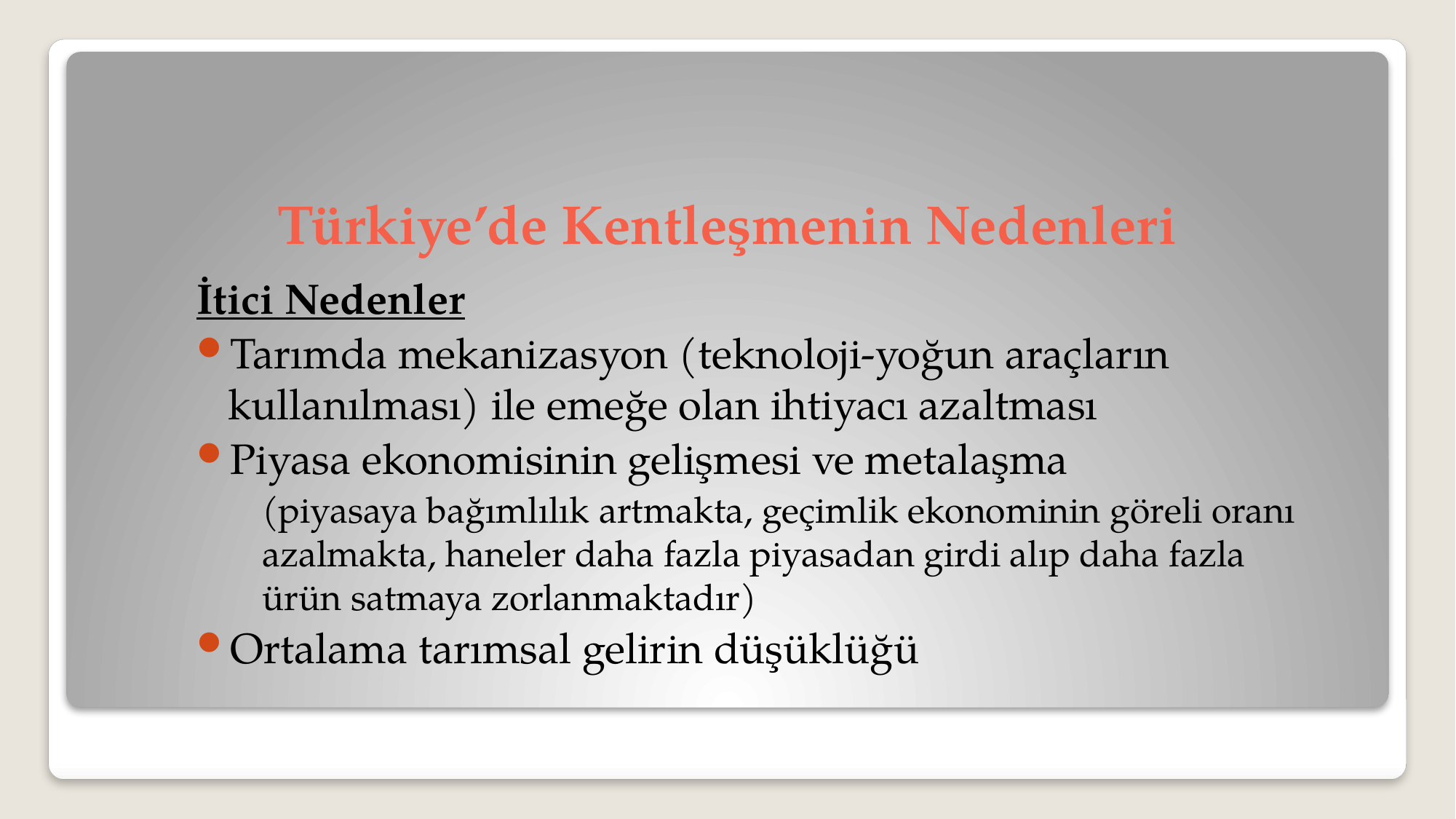

# Türkiye’de Kentleşmenin Nedenleri
İtici Nedenler
Tarımda mekanizasyon (teknoloji-yoğun araçların kullanılması) ile emeğe olan ihtiyacı azaltması
Piyasa ekonomisinin gelişmesi ve metalaşma
	(piyasaya bağımlılık artmakta, geçimlik ekonominin göreli oranı azalmakta, haneler daha fazla piyasadan girdi alıp daha fazla ürün satmaya zorlanmaktadır)
Ortalama tarımsal gelirin düşüklüğü